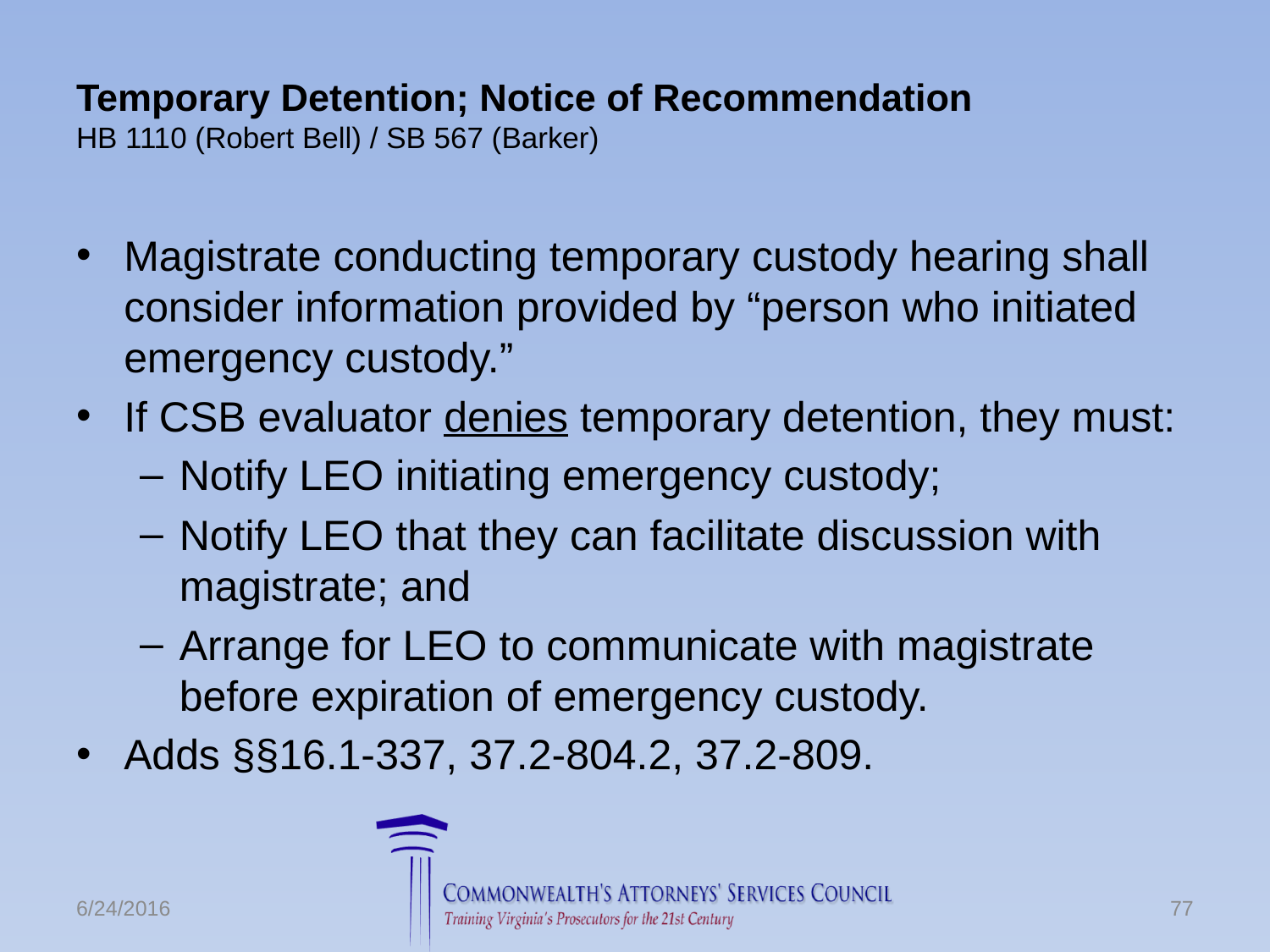

# Temporary Detention; Notice of Recommendation HB 1110 (Robert Bell) / SB 567 (Barker)
Magistrate conducting temporary custody hearing shall consider information provided by “person who initiated emergency custody.”
If CSB evaluator denies temporary detention, they must:
Notify LEO initiating emergency custody;
Notify LEO that they can facilitate discussion with magistrate; and
Arrange for LEO to communicate with magistrate before expiration of emergency custody.
Adds §§16.1-337, 37.2-804.2, 37.2-809.
6/24/2016
77